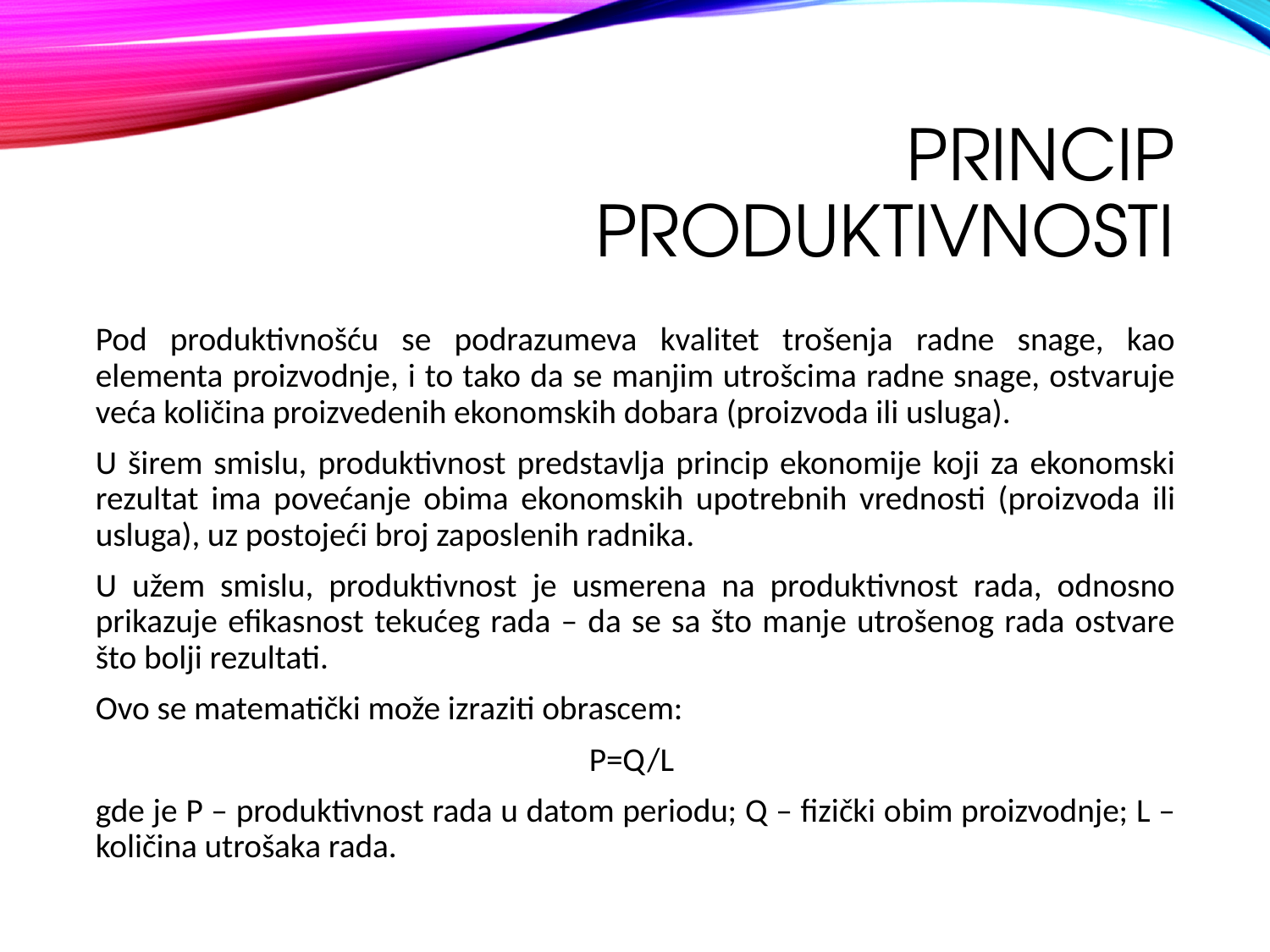

# Princip produktivnosti
Pod produktivnošću se podrazumeva kvalitet trošenja radne snage, kao elementa proizvodnje, i to tako da se manjim utrošcima radne snage, ostvaruje veća količina proizvedenih ekonomskih dobara (proizvoda ili usluga).
U širem smislu, produktivnost predstavlja princip ekonomije koji za ekonomski rezultat ima povećanje obima ekonomskih upotrebnih vrednosti (proizvoda ili usluga), uz postojeći broj zaposlenih radnika.
U užem smislu, produktivnost je usmerena na produktivnost rada, odnosno prikazuje efikasnost tekućeg rada – da se sa što manje utrošenog rada ostvare što bolji rezultati.
Ovo se matematički može izraziti obrascem:
P=Q/L
gde je P – produktivnost rada u datom periodu; Q – fizički obim proizvodnje; L – količina utrošaka rada.